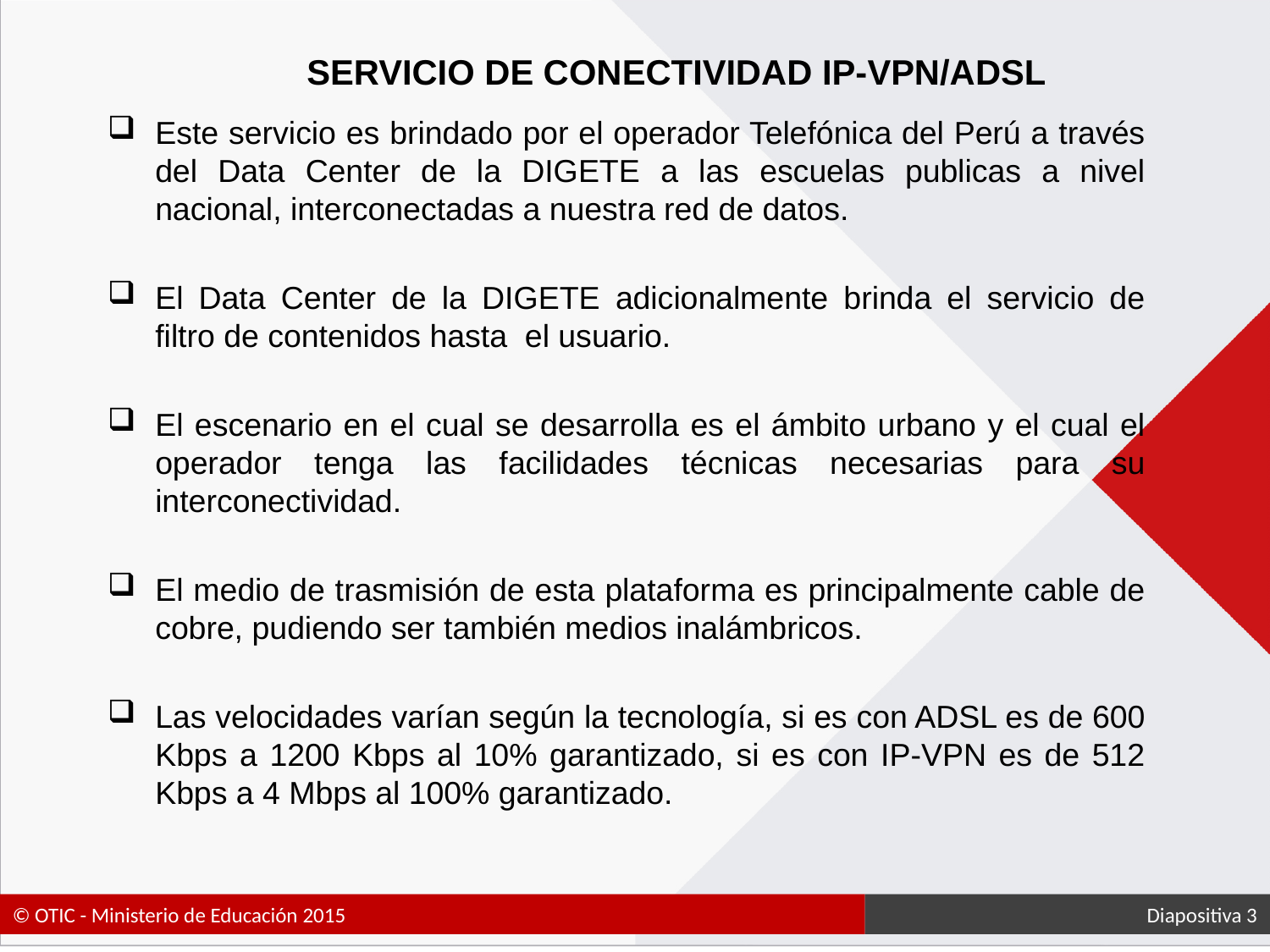

# SERVICIO DE CONECTIVIDAD IP-VPN/ADSL
Este servicio es brindado por el operador Telefónica del Perú a través del Data Center de la DIGETE a las escuelas publicas a nivel nacional, interconectadas a nuestra red de datos.

El Data Center de la DIGETE adicionalmente brinda el servicio de filtro de contenidos hasta  el usuario.

El escenario en el cual se desarrolla es el ámbito urbano y el cual el operador tenga las facilidades técnicas necesarias para su interconectividad.

El medio de trasmisión de esta plataforma es principalmente cable de cobre, pudiendo ser también medios inalámbricos.

Las velocidades varían según la tecnología, si es con ADSL es de 600 Kbps a 1200 Kbps al 10% garantizado, si es con IP-VPN es de 512 Kbps a 4 Mbps al 100% garantizado.
 Diapositiva 3
© OTIC - Ministerio de Educación 2015